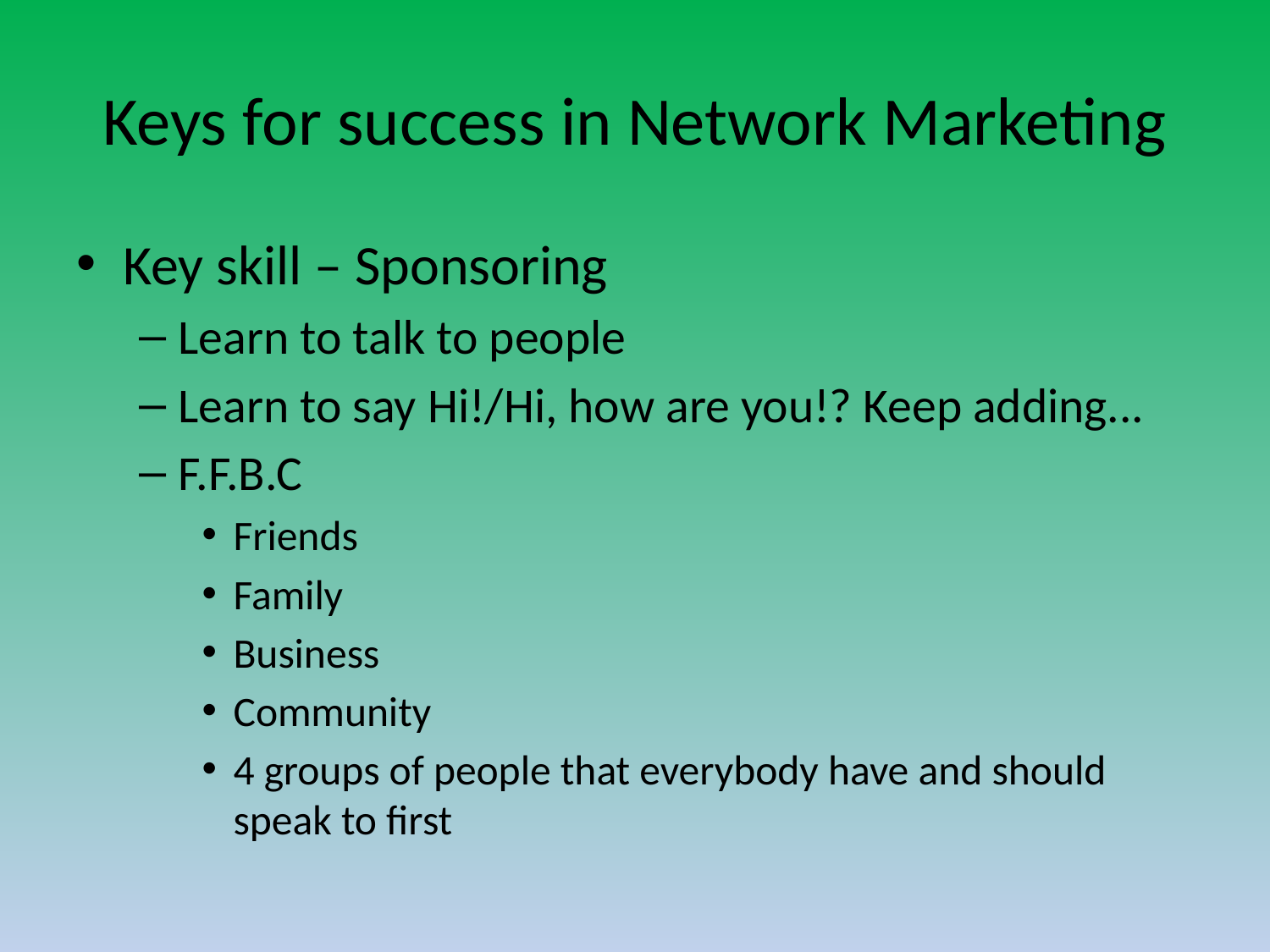

# Keys for success in Network Marketing
Key skill – Sponsoring
Learn to talk to people
Learn to say Hi!/Hi, how are you!? Keep adding...
F.F.B.C
Friends
Family
Business
Community
4 groups of people that everybody have and should speak to first